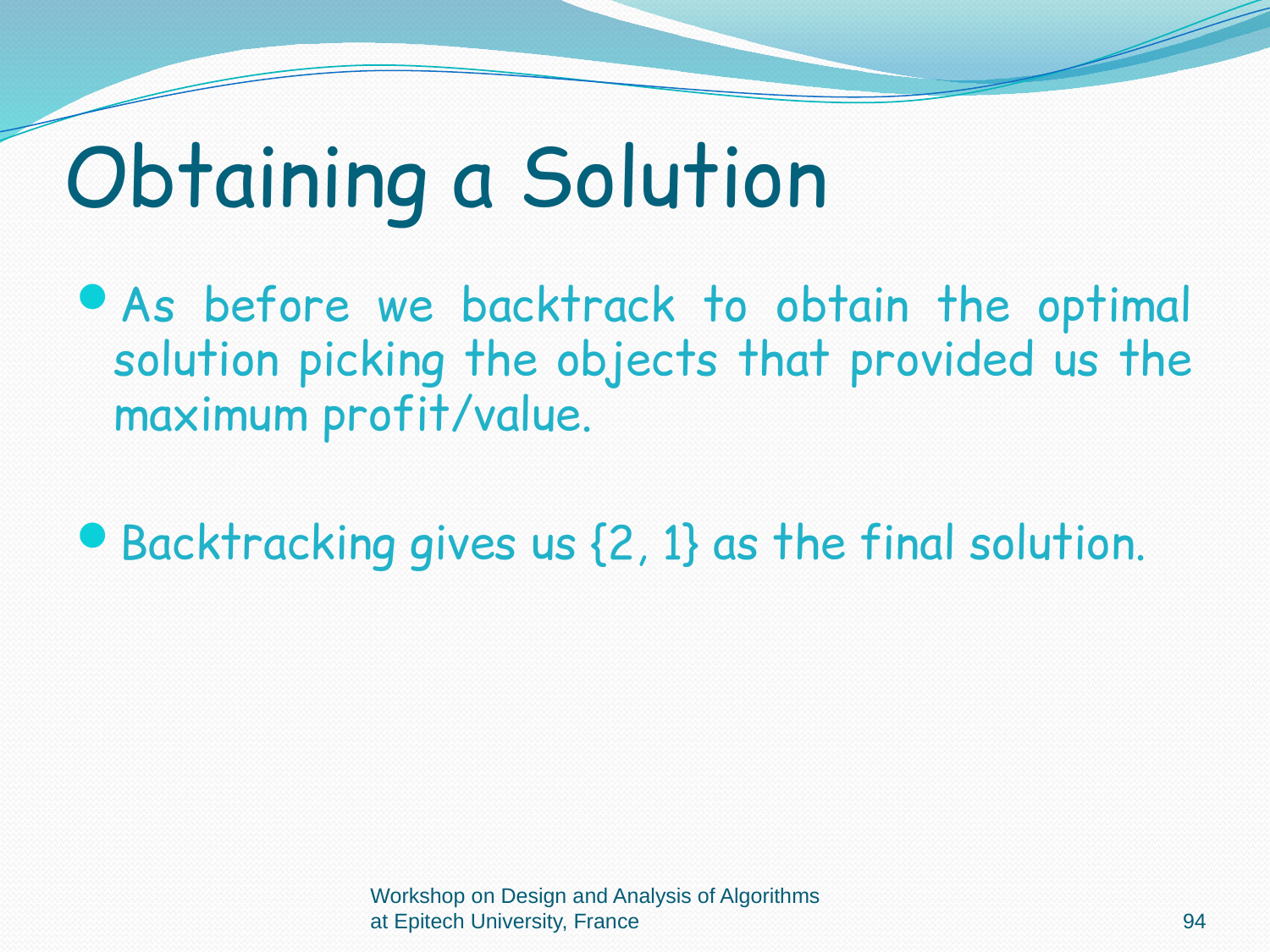

# Obtaining a Solution
As before we backtrack to obtain the optimal solution picking the objects that provided us the maximum profit/value.

Backtracking gives us {2, 1} as the final solution.
Workshop on Design and Analysis of Algorithms at Epitech University, France
94